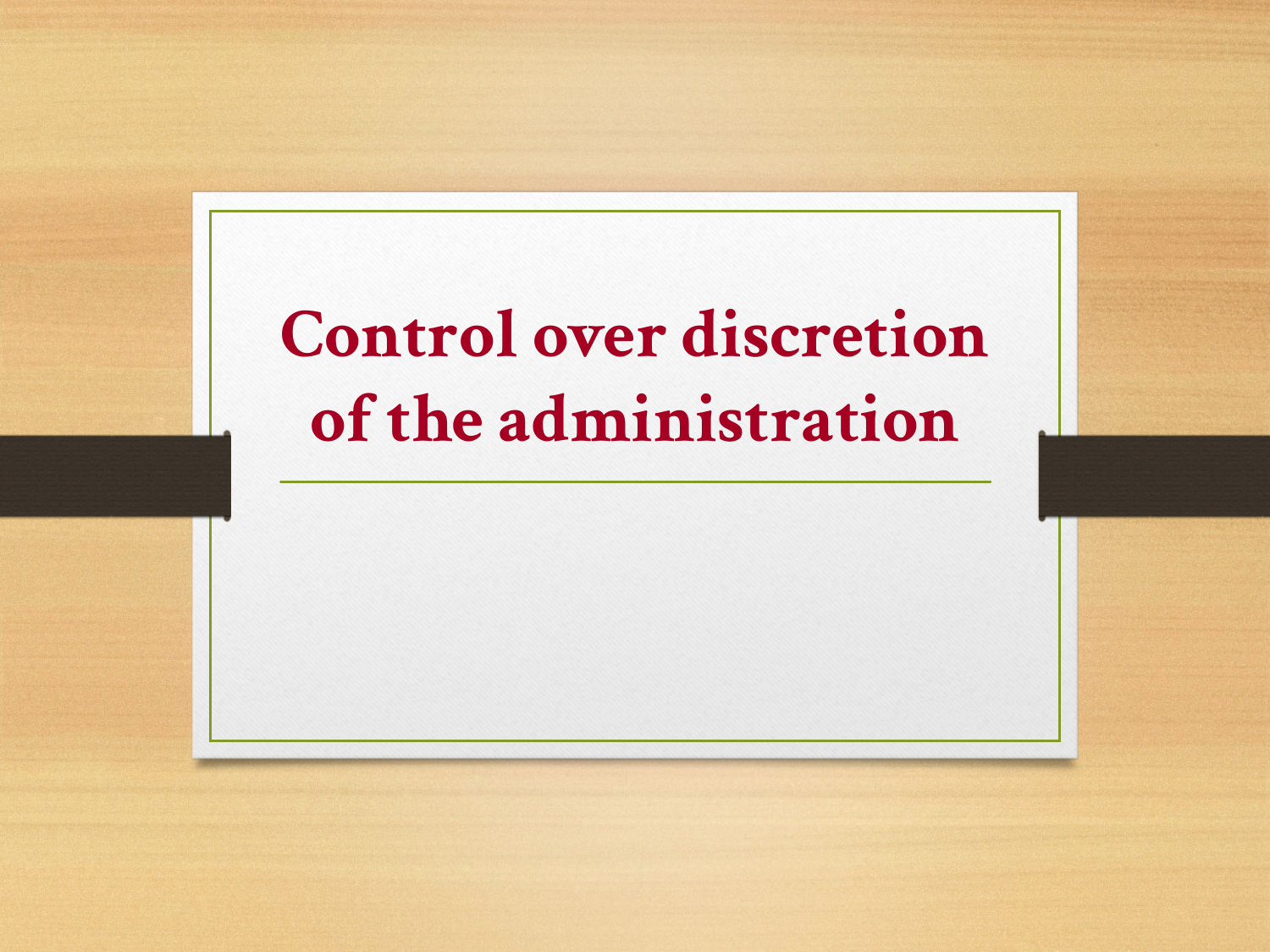

# Control over discretion of the administration